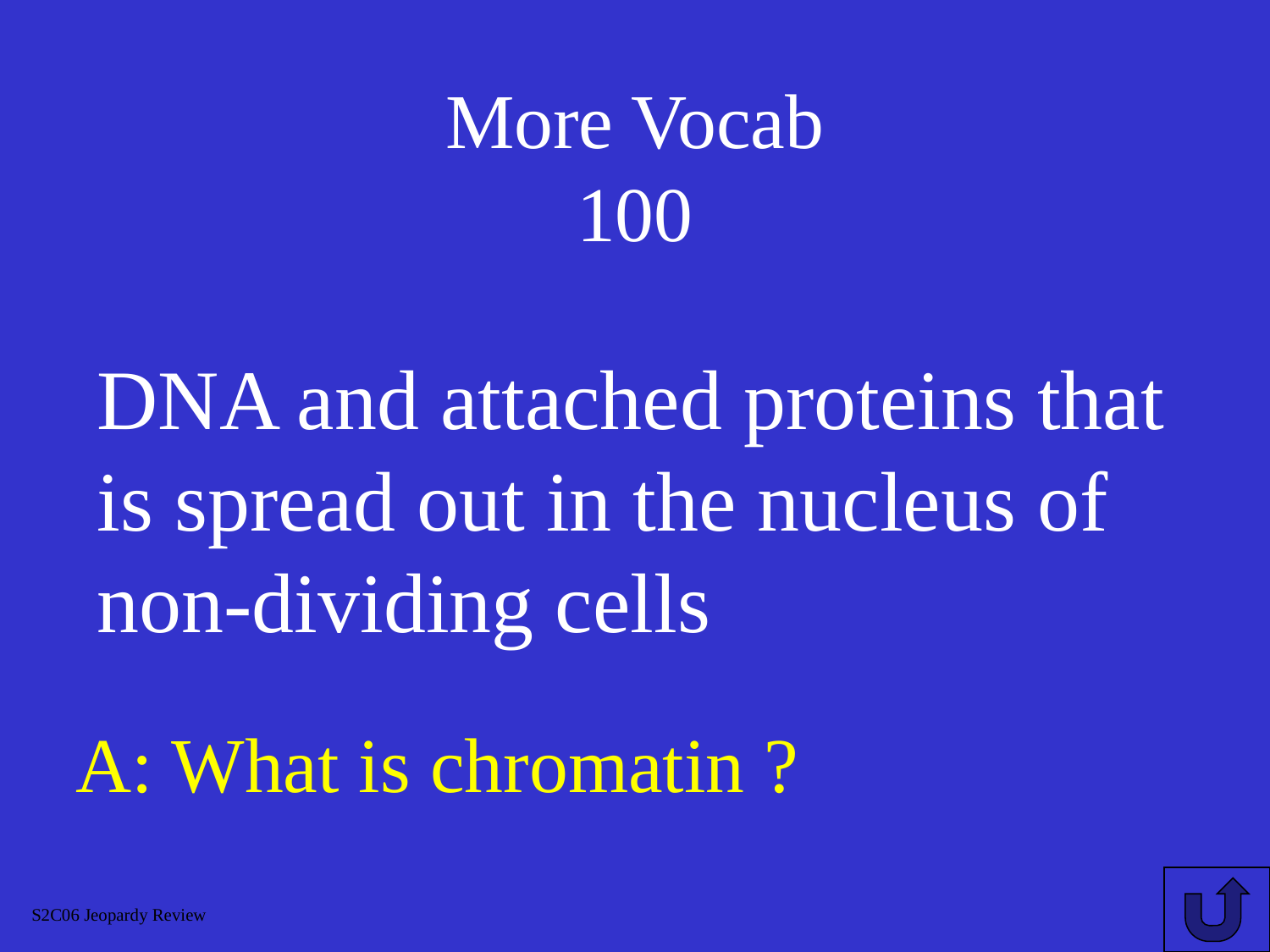

# More Vocab 100

DNA and attached proteins that is spread out in the nucleus of non-dividing cells
A: What is chromatin ?

S2C06 Jeopardy Review